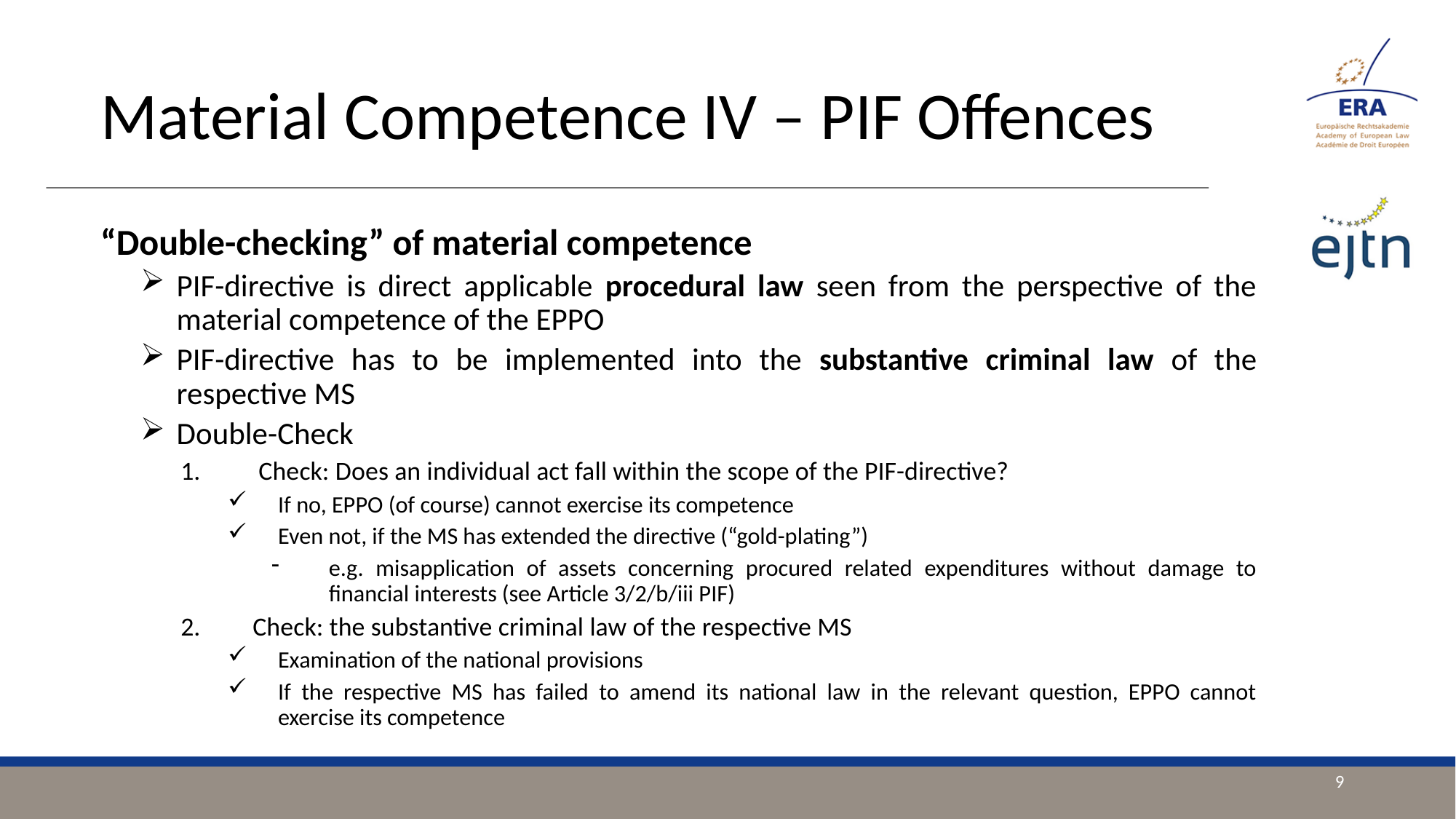

# Material Competence IV – PIF Offences
“Double-checking” of material competence
PIF-directive is direct applicable procedural law seen from the perspective of the material competence of the EPPO
PIF-directive has to be implemented into the substantive criminal law of the respective MS
Double-Check
 Check: Does an individual act fall within the scope of the PIF-directive?
If no, EPPO (of course) cannot exercise its competence
Even not, if the MS has extended the directive (“gold-plating”)
e.g. misapplication of assets concerning procured related expenditures without damage to financial interests (see Article 3/2/b/iii PIF)
Check: the substantive criminal law of the respective MS
Examination of the national provisions
If the respective MS has failed to amend its national law in the relevant question, EPPO cannot exercise its competence

9